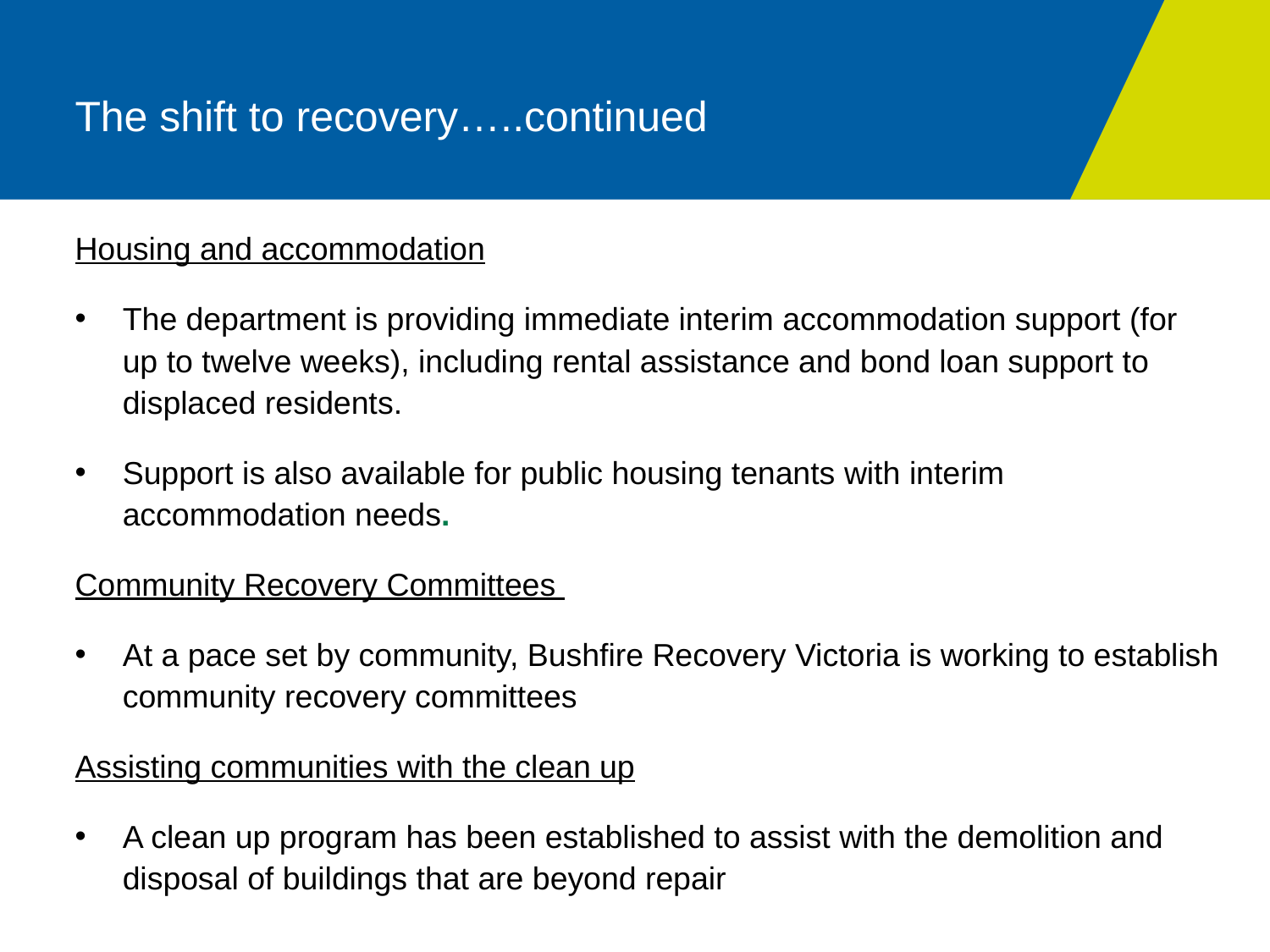

# The shift to recovery…..continued
Housing and accommodation
The department is providing immediate interim accommodation support (for up to twelve weeks), including rental assistance and bond loan support to displaced residents.
Support is also available for public housing tenants with interim accommodation needs.
Community Recovery Committees
At a pace set by community, Bushfire Recovery Victoria is working to establish community recovery committees
Assisting communities with the clean up
A clean up program has been established to assist with the demolition and disposal of buildings that are beyond repair